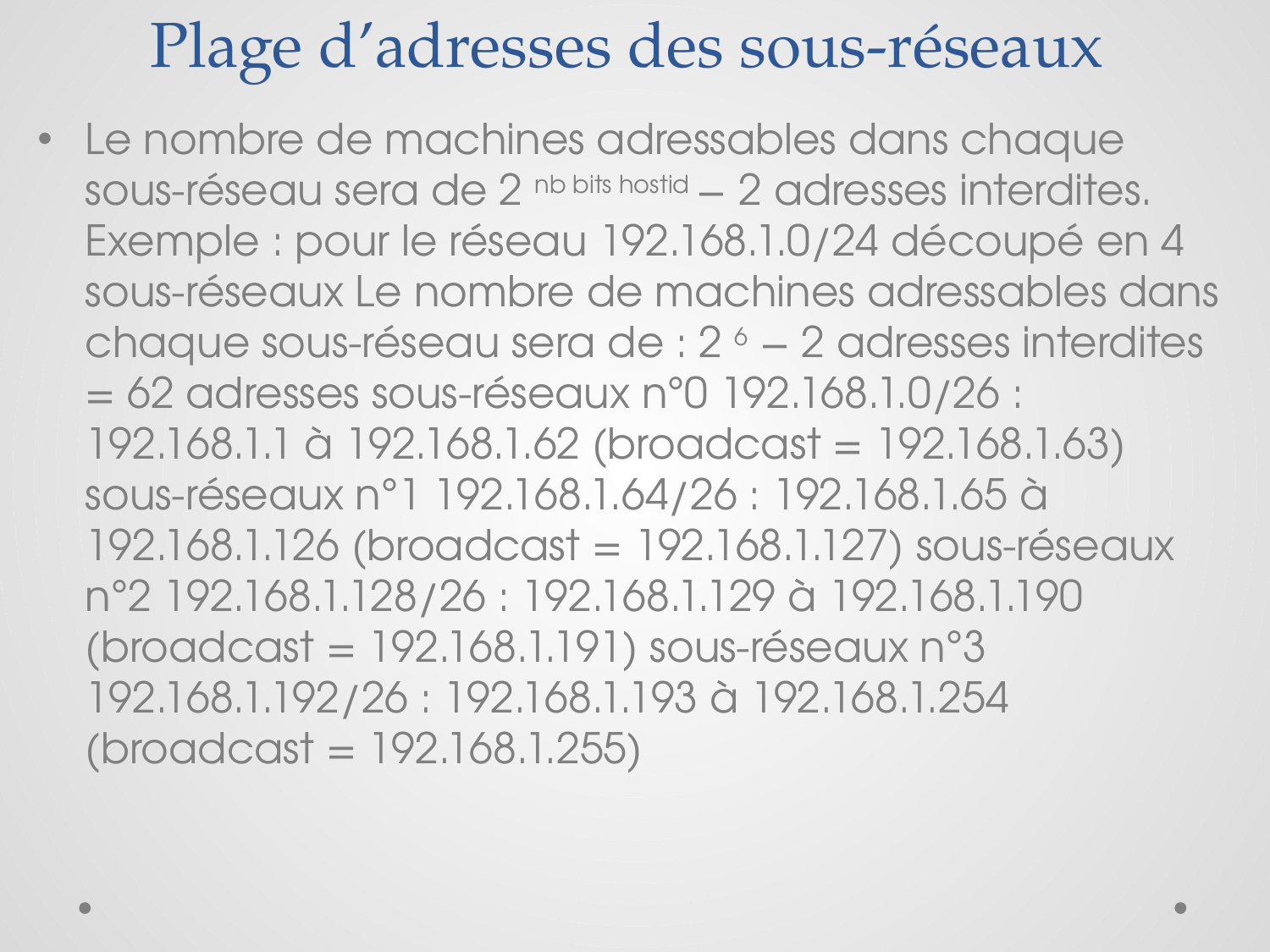

# Plage d’adresses des sous-réseaux
Le nombre de machines adressables dans chaque sous-réseau sera de 2 nb bits hostid − 2 adresses interdites. Exemple : pour le réseau 192.168.1.0/24 découpé en 4 sous-réseaux Le nombre de machines adressables dans chaque sous-réseau sera de : 2 6 − 2 adresses interdites = 62 adresses sous-réseaux n°0 192.168.1.0/26 : 192.168.1.1 à 192.168.1.62 (broadcast = 192.168.1.63) sous-réseaux n°1 192.168.1.64/26 : 192.168.1.65 à 192.168.1.126 (broadcast = 192.168.1.127) sous-réseaux n°2 192.168.1.128/26 : 192.168.1.129 à 192.168.1.190 (broadcast = 192.168.1.191) sous-réseaux n°3 192.168.1.192/26 : 192.168.1.193 à 192.168.1.254 (broadcast = 192.168.1.255)